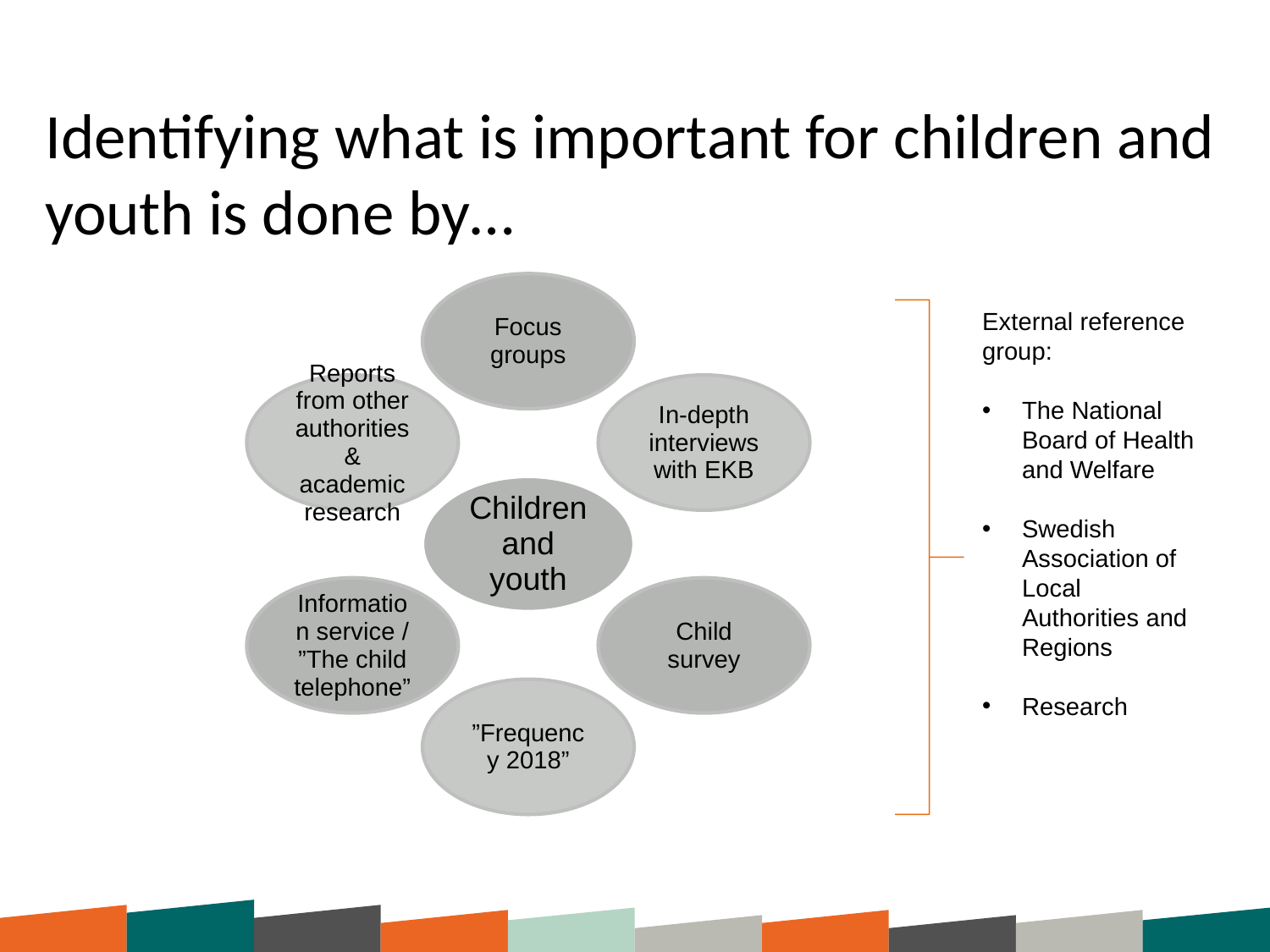

# Identifying what is important for children and youth is done by…
Children and youth
Focus groups
In-depth interviews with EKB
Child survey
”Frequency 2018”
Information service / ”The child telephone”
Reports from other authorities & academic research

External reference group:

The National Board of Health and Welfare

Swedish Association of Local Authorities and Regions

Research